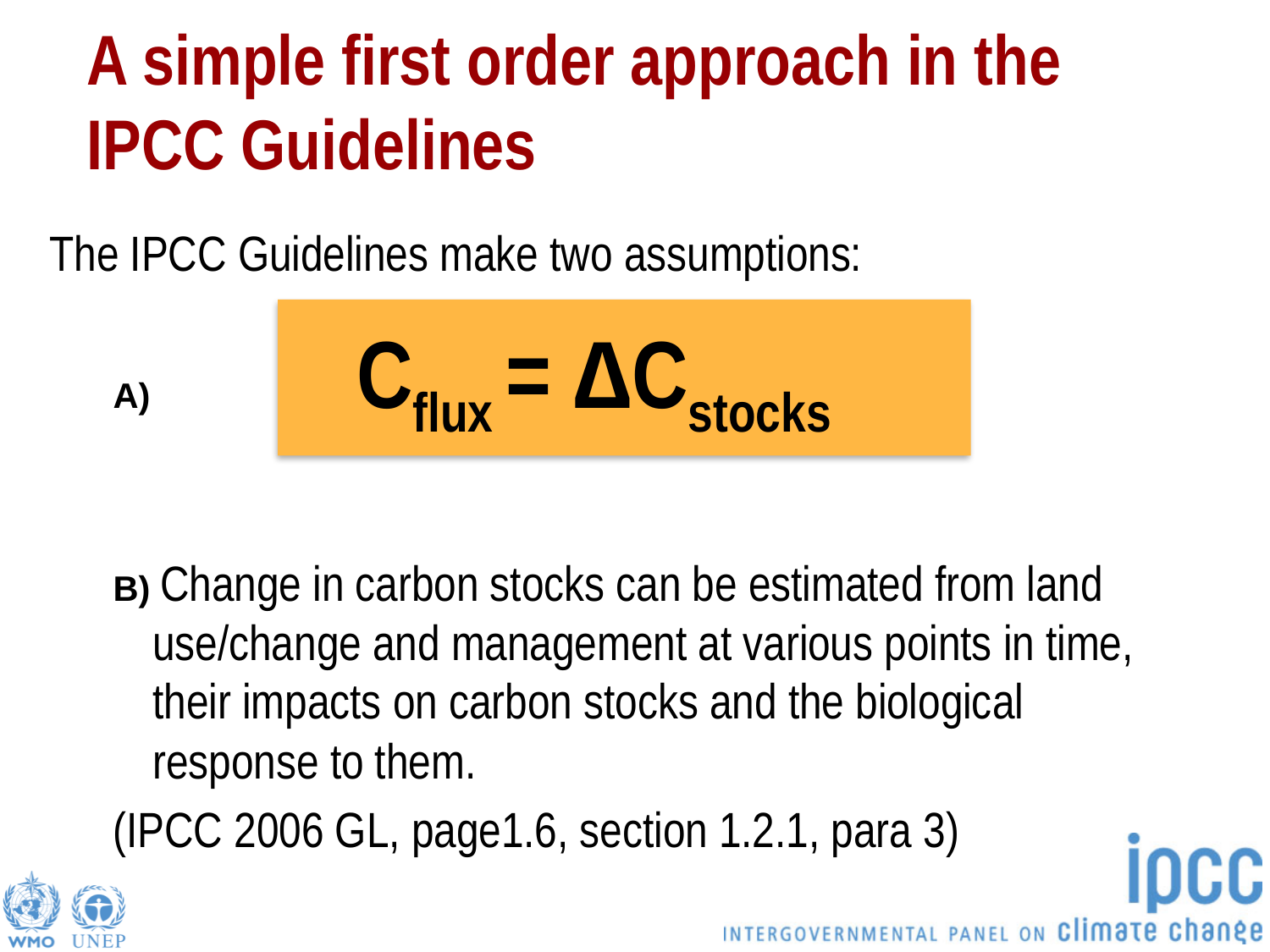

A simple first order approach in the IPCC Guidelines
The IPCC Guidelines make two assumptions:
A)       Cflux = ∆Cstocks

B) Change in carbon stocks can be estimated from land use/change and management at various points in time, their impacts on carbon stocks and the biological response to them.
(IPCC 2006 GL, page1.6, section 1.2.1, para 3)